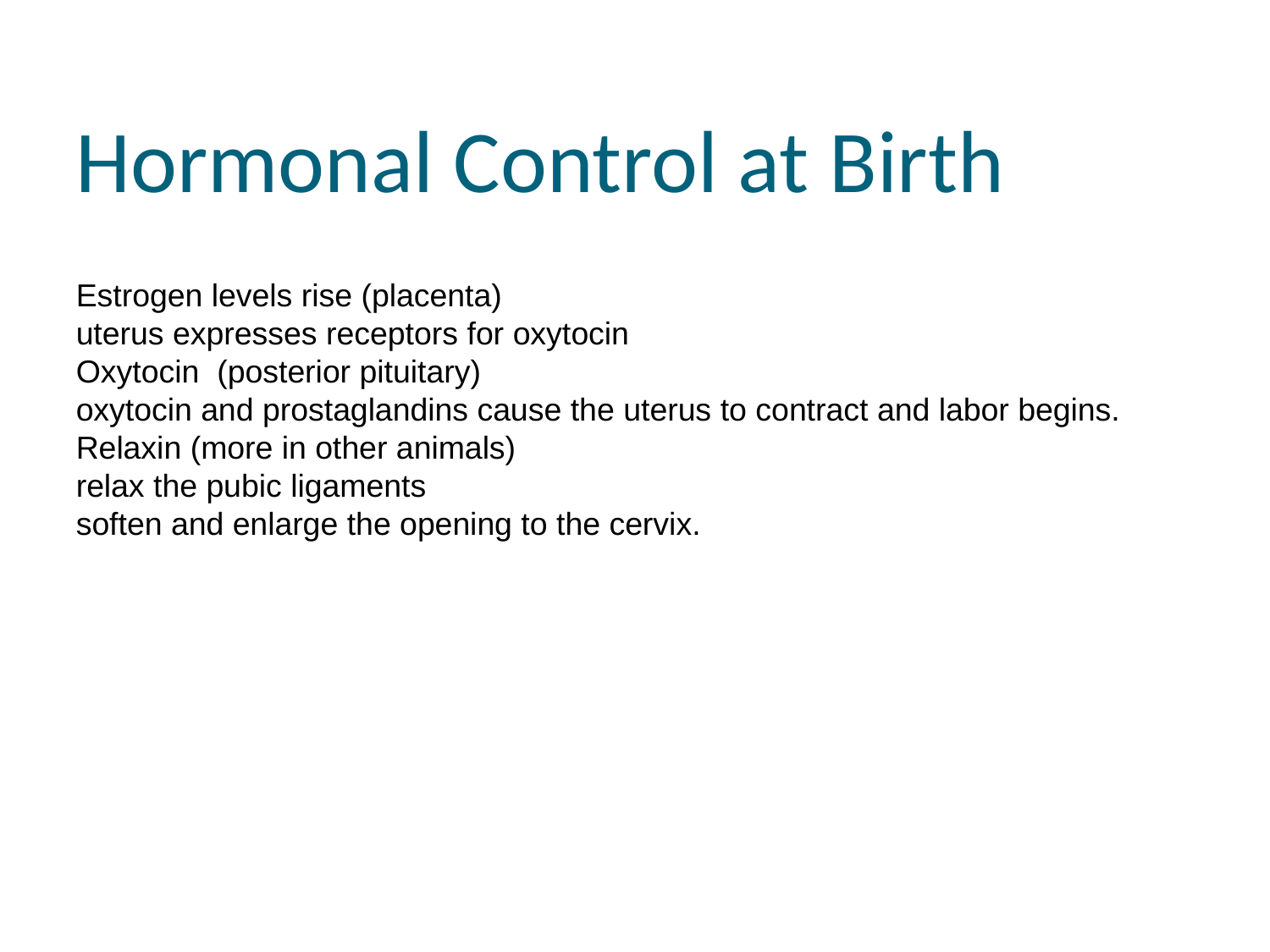

Hormonal Control at Birth
Estrogen levels rise (placenta)
uterus expresses receptors for oxytocin
Oxytocin  (posterior pituitary)
oxytocin and prostaglandins cause the uterus to contract and labor begins.
Relaxin (more in other animals)
relax the pubic ligaments
soften and enlarge the opening to the cervix.